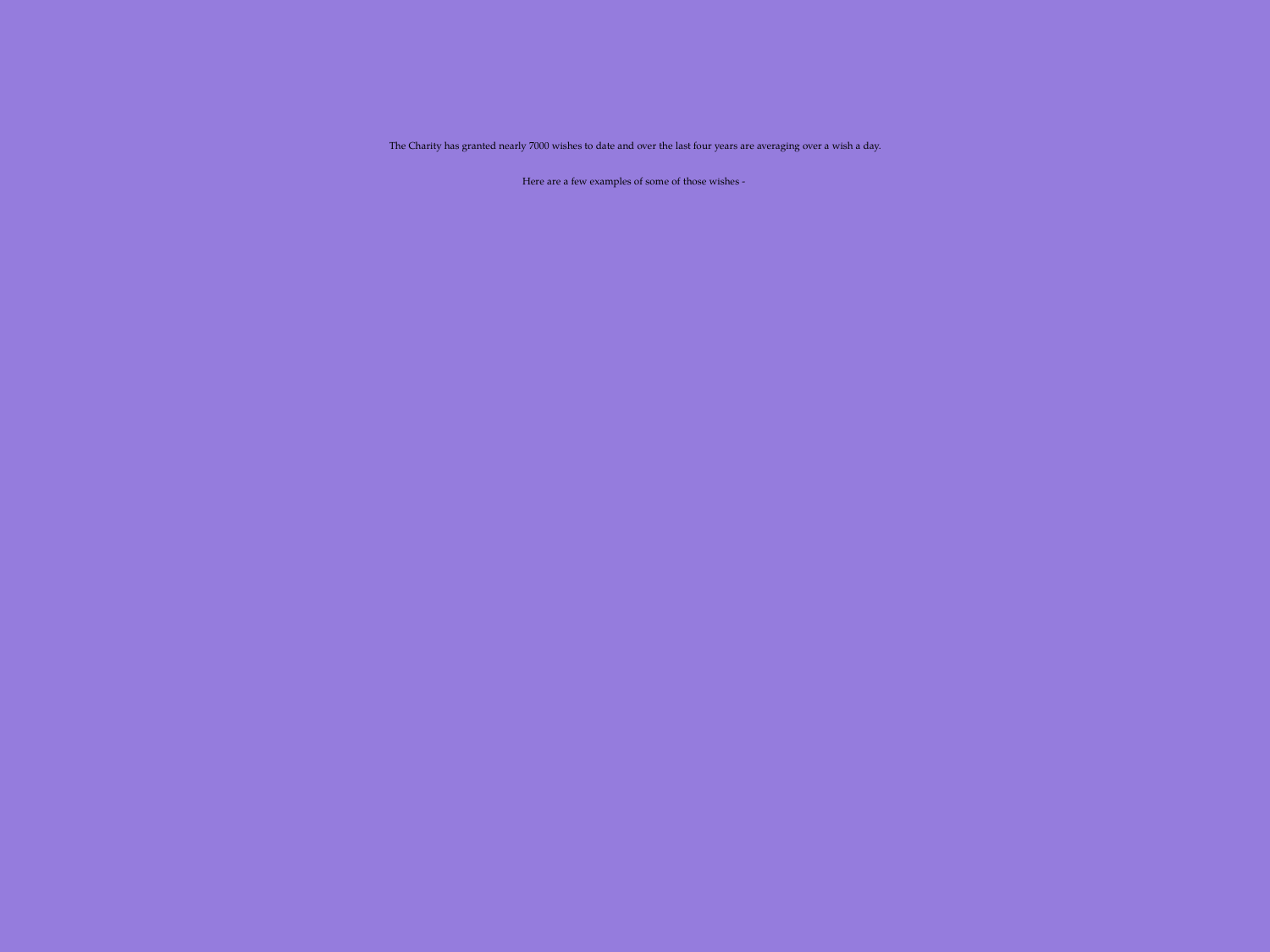

# The Charity has granted nearly 7000 wishes to date and over the last four years are averaging over a wish a day. Here are a few examples of some of those wishes -